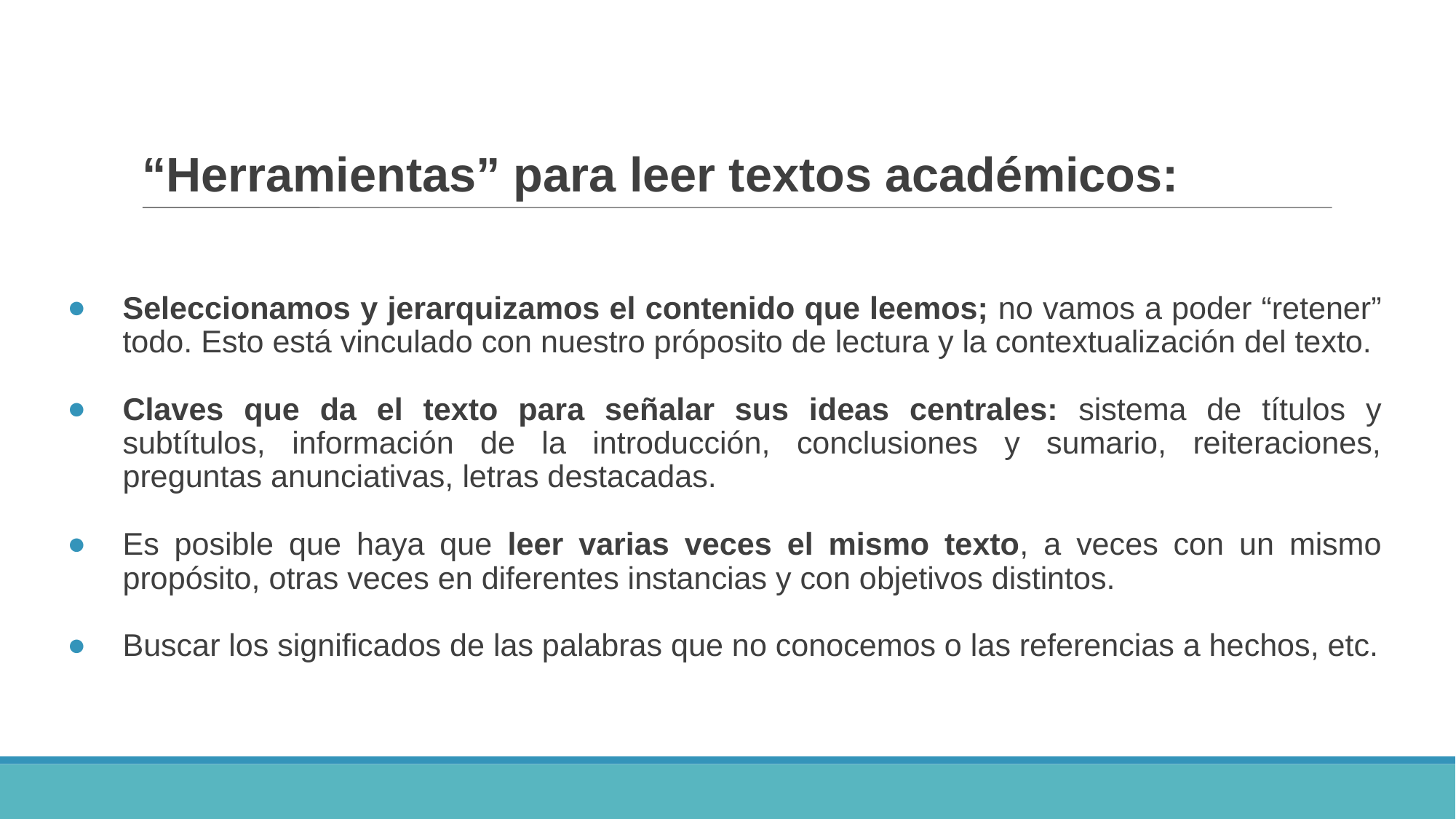

“Herramientas” para leer textos académicos:
Seleccionamos y jerarquizamos el contenido que leemos; no vamos a poder “retener” todo. Esto está vinculado con nuestro próposito de lectura y la contextualización del texto.

Claves que da el texto para señalar sus ideas centrales: sistema de títulos y subtítulos, información de la introducción, conclusiones y sumario, reiteraciones, preguntas anunciativas, letras destacadas.

Es posible que haya que leer varias veces el mismo texto, a veces con un mismo propósito, otras veces en diferentes instancias y con objetivos distintos.

Buscar los significados de las palabras que no conocemos o las referencias a hechos, etc.